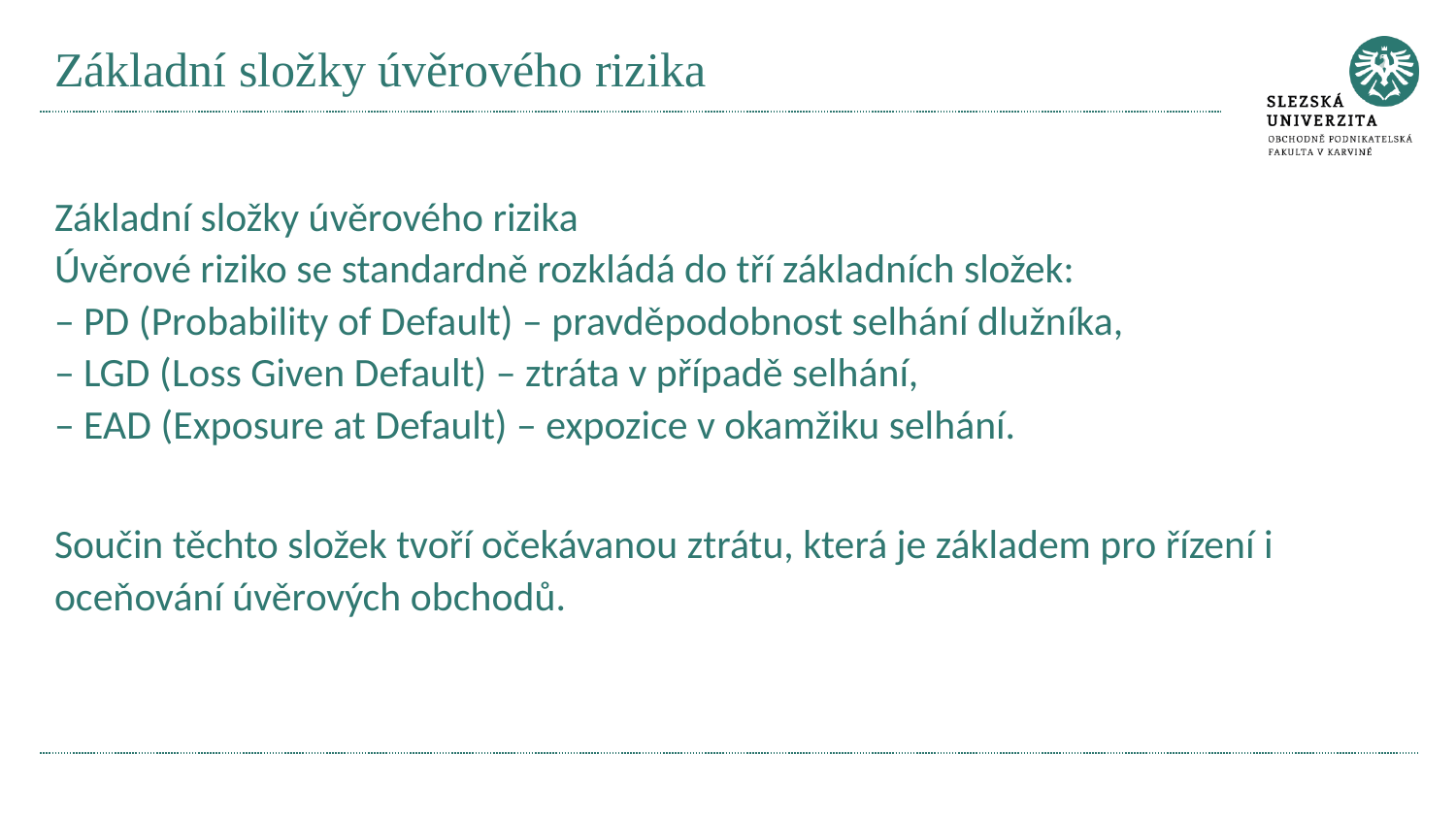

# Základní složky úvěrového rizika
Základní složky úvěrového rizika
Úvěrové riziko se standardně rozkládá do tří základních složek:
– PD (Probability of Default) – pravděpodobnost selhání dlužníka,
– LGD (Loss Given Default) – ztráta v případě selhání,
– EAD (Exposure at Default) – expozice v okamžiku selhání.
Součin těchto složek tvoří očekávanou ztrátu, která je základem pro řízení i oceňování úvěrových obchodů.